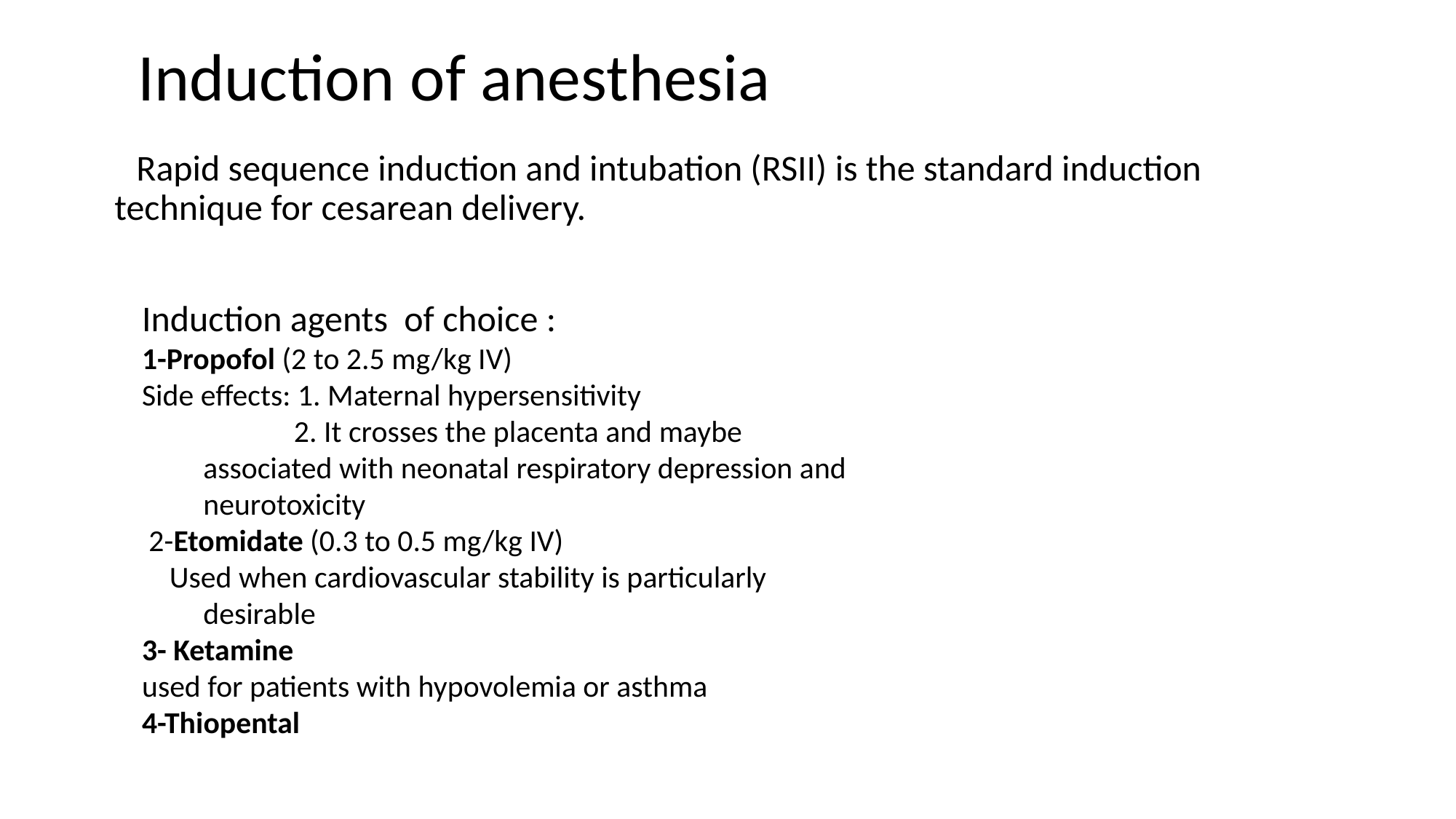

# Induction of anesthesia
      Rapid sequence induction and intubation (RSII) is the standard induction technique for cesarean delivery.

Induction agents  of choice :
1-Propofol (2 to 2.5 mg/kg IV)
Side effects: 1. Maternal hypersensitivity
                      2. It crosses the placenta and maybe associated with neonatal respiratory depression and neurotoxicity
 2-Etomidate (0.3 to 0.5 mg/kg IV)
    Used when cardiovascular stability is particularly desirable
3- Ketamine
used for patients with hypovolemia or asthma
4-Thiopental